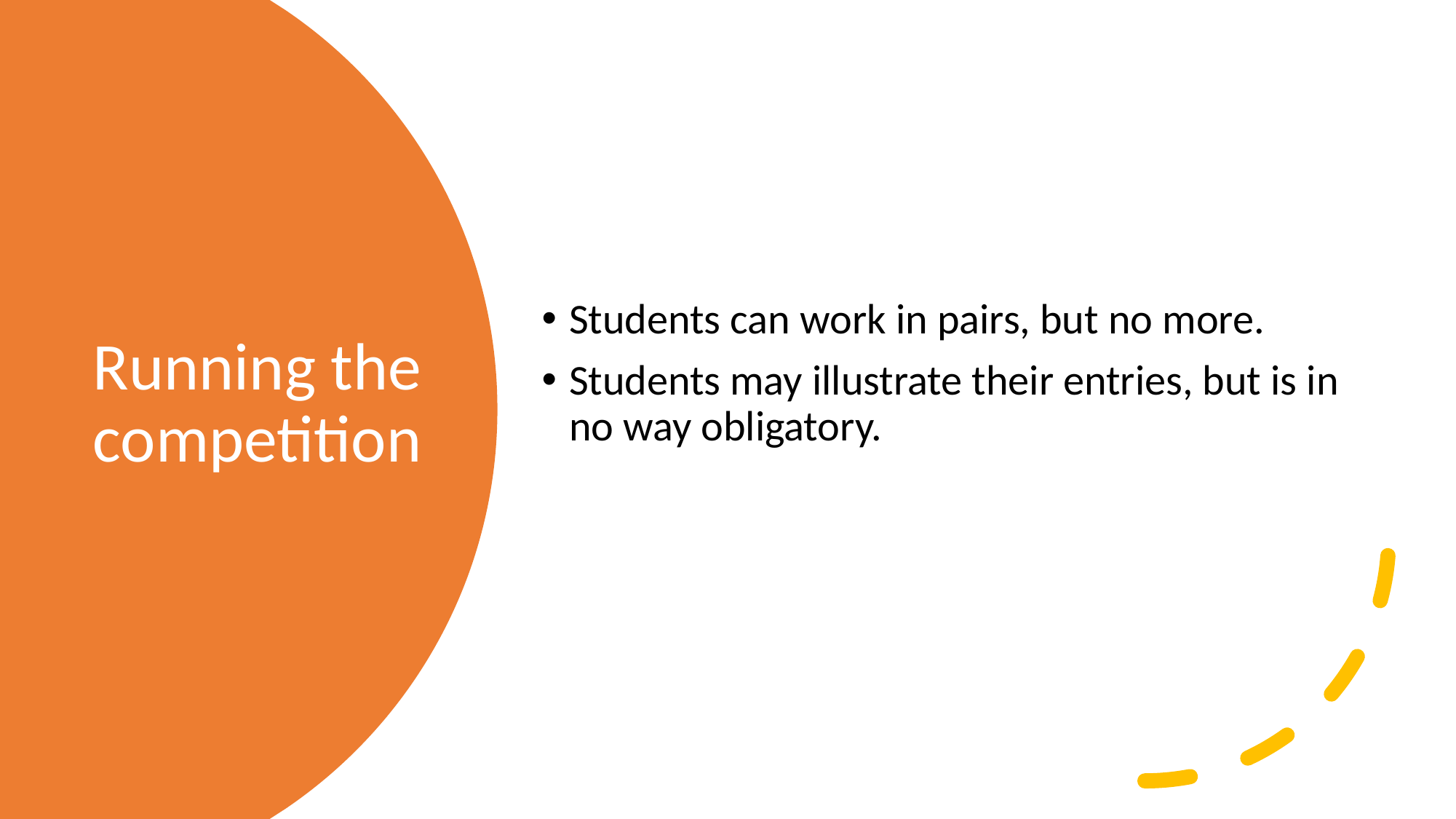

Students can work in pairs, but no more.
Students may illustrate their entries, but is in no way obligatory.

# Running the competition